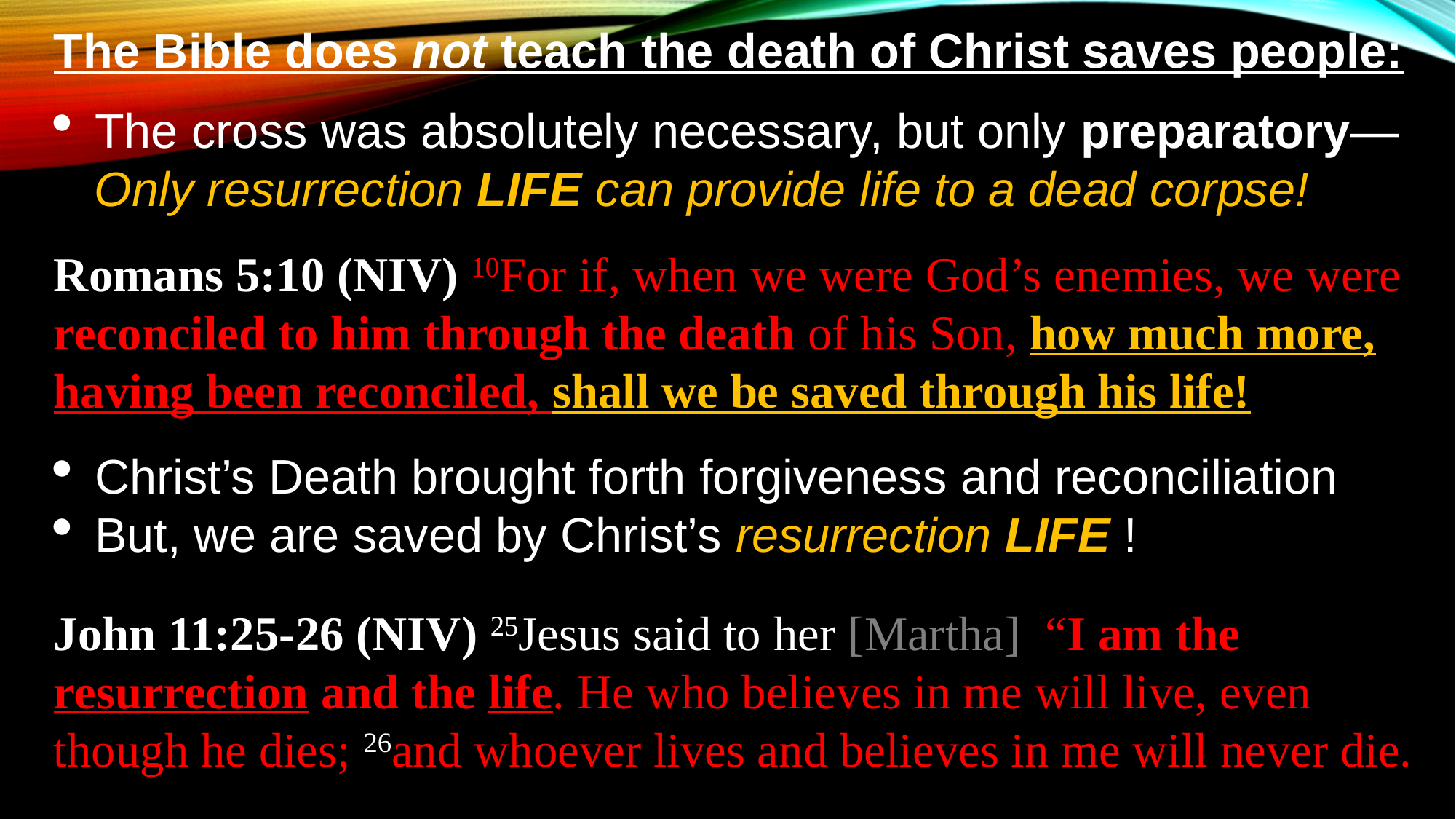

The Bible does not teach the death of Christ saves people:

The cross was absolutely necessary, but only preparatory—
   Only resurrection LIFE can provide life to a dead corpse!

Romans 5:10 (NIV) 10For if, when we were God’s enemies, we were reconciled to him through the death of his Son, how much more, having been reconciled, shall we be saved through his life!

Christ’s Death brought forth forgiveness and reconciliation
But, we are saved by Christ’s resurrection LIFE !

John 11:25-26 (NIV) 25Jesus said to her [Martha], “I am the resurrection and the life. He who believes in me will live, even though he dies; 26and whoever lives and believes in me will never die.